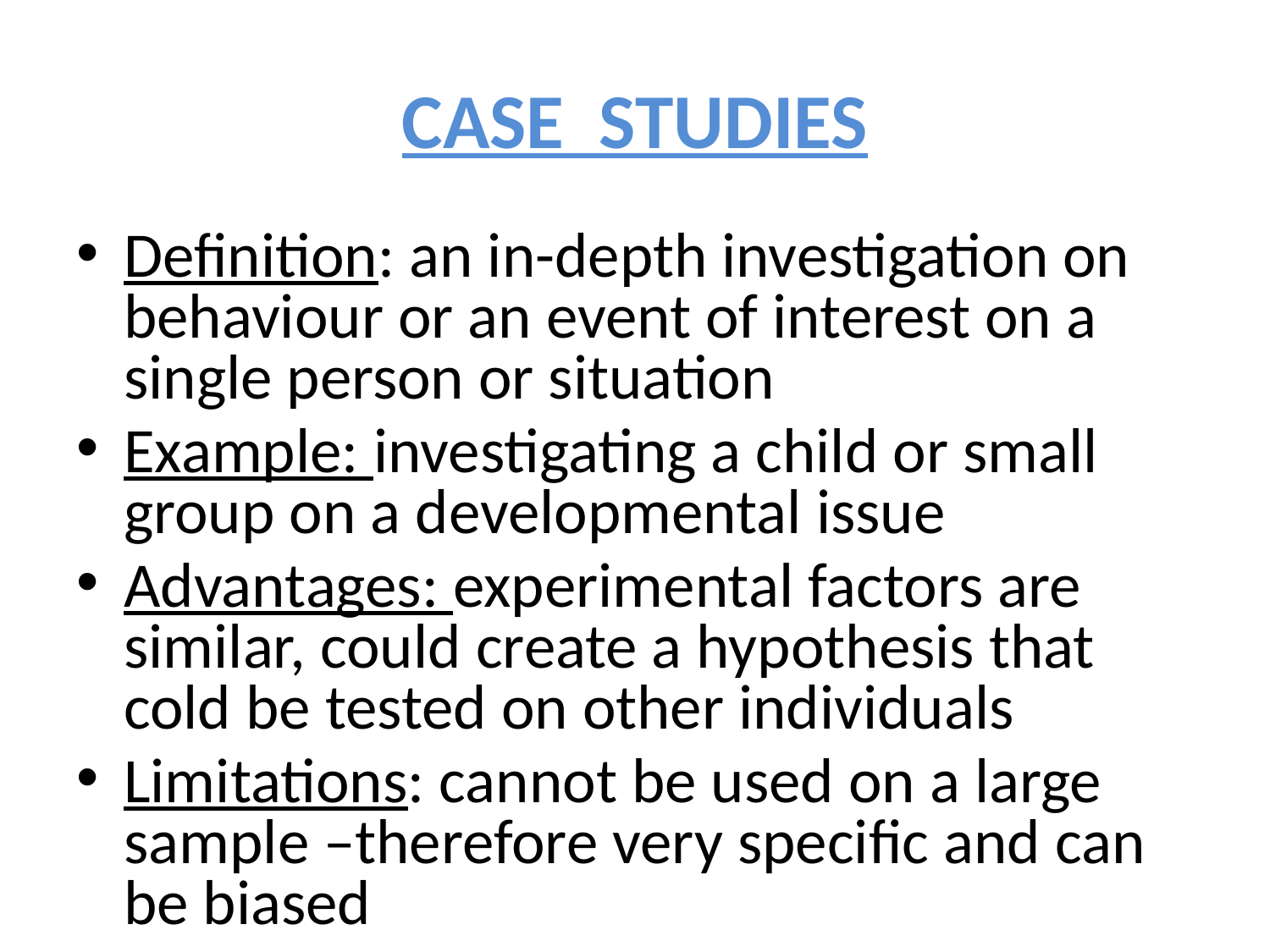

# CASE  STUDIES
Definition: an in-depth investigation on behaviour or an event of interest on a single person or situation
Example: investigating a child or small group on a developmental issue
Advantages: experimental factors are similar, could create a hypothesis that cold be tested on other individuals
Limitations: cannot be used on a large sample –therefore very specific and can be biased